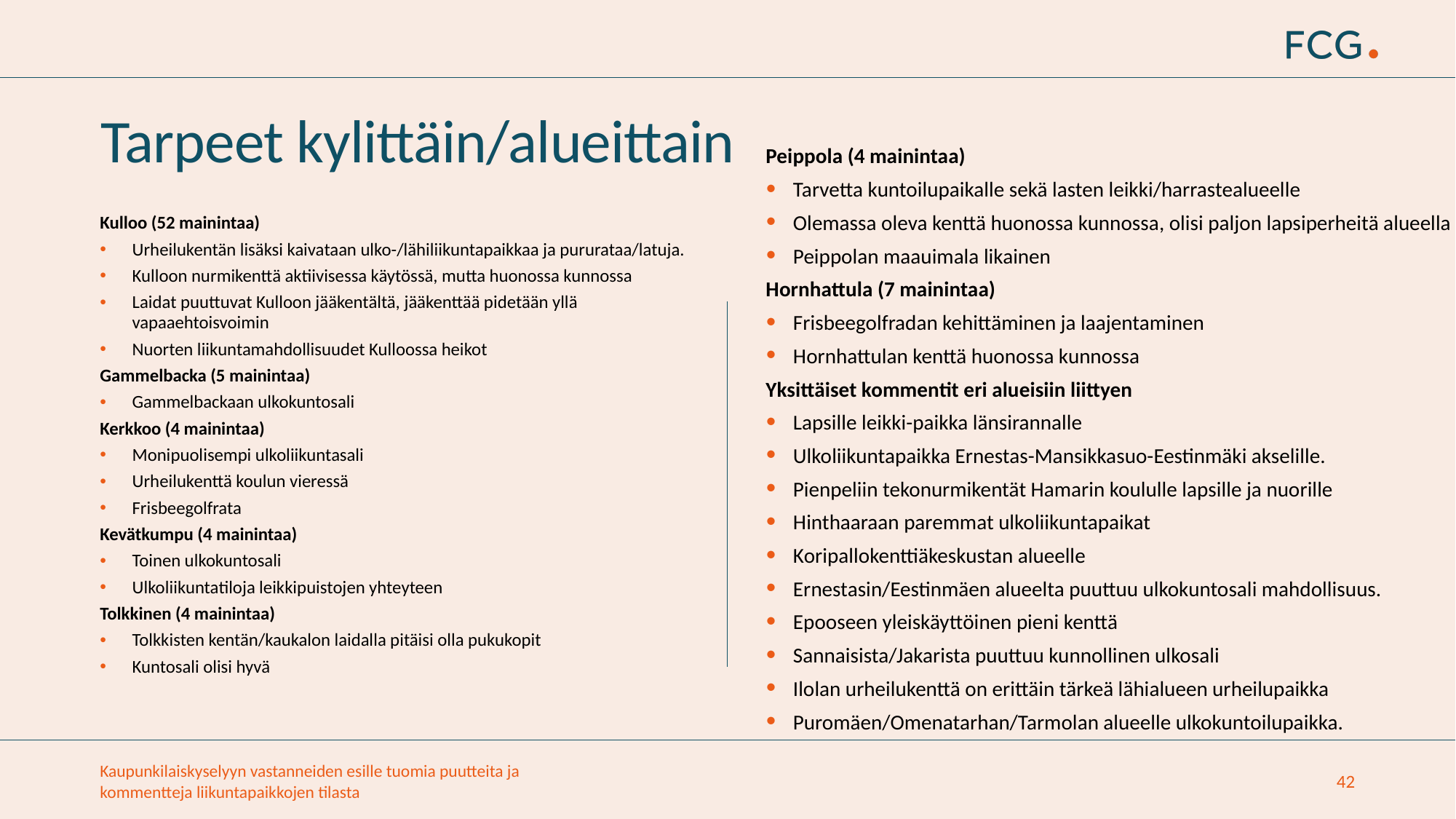

# Tarpeet kylittäin/alueittain
Peippola (4 mainintaa)
Tarvetta kuntoilupaikalle sekä lasten leikki/harrastealueelle
Olemassa oleva kenttä huonossa kunnossa, olisi paljon lapsiperheitä alueella
Peippolan maauimala likainen
Hornhattula (7 mainintaa)
Frisbeegolfradan kehittäminen ja laajentaminen
Hornhattulan kenttä huonossa kunnossa
Yksittäiset kommentit eri alueisiin liittyen
Lapsille leikki-paikka länsirannalle
Ulkoliikuntapaikka Ernestas-Mansikkasuo-Eestinmäki akselille.
Pienpeliin tekonurmikentät Hamarin koululle lapsille ja nuorille
Hinthaaraan paremmat ulkoliikuntapaikat
Koripallokenttiäkeskustan alueelle
Ernestasin/Eestinmäen alueelta puuttuu ulkokuntosali mahdollisuus.
Epooseen yleiskäyttöinen pieni kenttä
Sannaisista/Jakarista puuttuu kunnollinen ulkosali
Ilolan urheilukenttä on erittäin tärkeä lähialueen urheilupaikka
Puromäen/Omenatarhan/Tarmolan alueelle ulkokuntoilupaikka.

Kulloo (52 mainintaa)
Urheilukentän lisäksi kaivataan ulko-/lähiliikuntapaikkaa ja pururataa/latuja.
Kulloon nurmikenttä aktiivisessa käytössä, mutta huonossa kunnossa
Laidat puuttuvat Kulloon jääkentältä, jääkenttää pidetään yllä vapaaehtoisvoimin
Nuorten liikuntamahdollisuudet Kulloossa heikot
Gammelbacka (5 mainintaa)
Gammelbackaan ulkokuntosali
Kerkkoo (4 mainintaa)
Monipuolisempi ulkoliikuntasali
Urheilukenttä koulun vieressä
Frisbeegolfrata
Kevätkumpu (4 mainintaa)
Toinen ulkokuntosali
Ulkoliikuntatiloja leikkipuistojen yhteyteen
Tolkkinen (4 mainintaa)
Tolkkisten kentän/kaukalon laidalla pitäisi olla pukukopit
Kuntosali olisi hyvä

Kaupunkilaiskyselyyn vastanneiden esille tuomia puutteita ja kommentteja liikuntapaikkojen tilasta
42